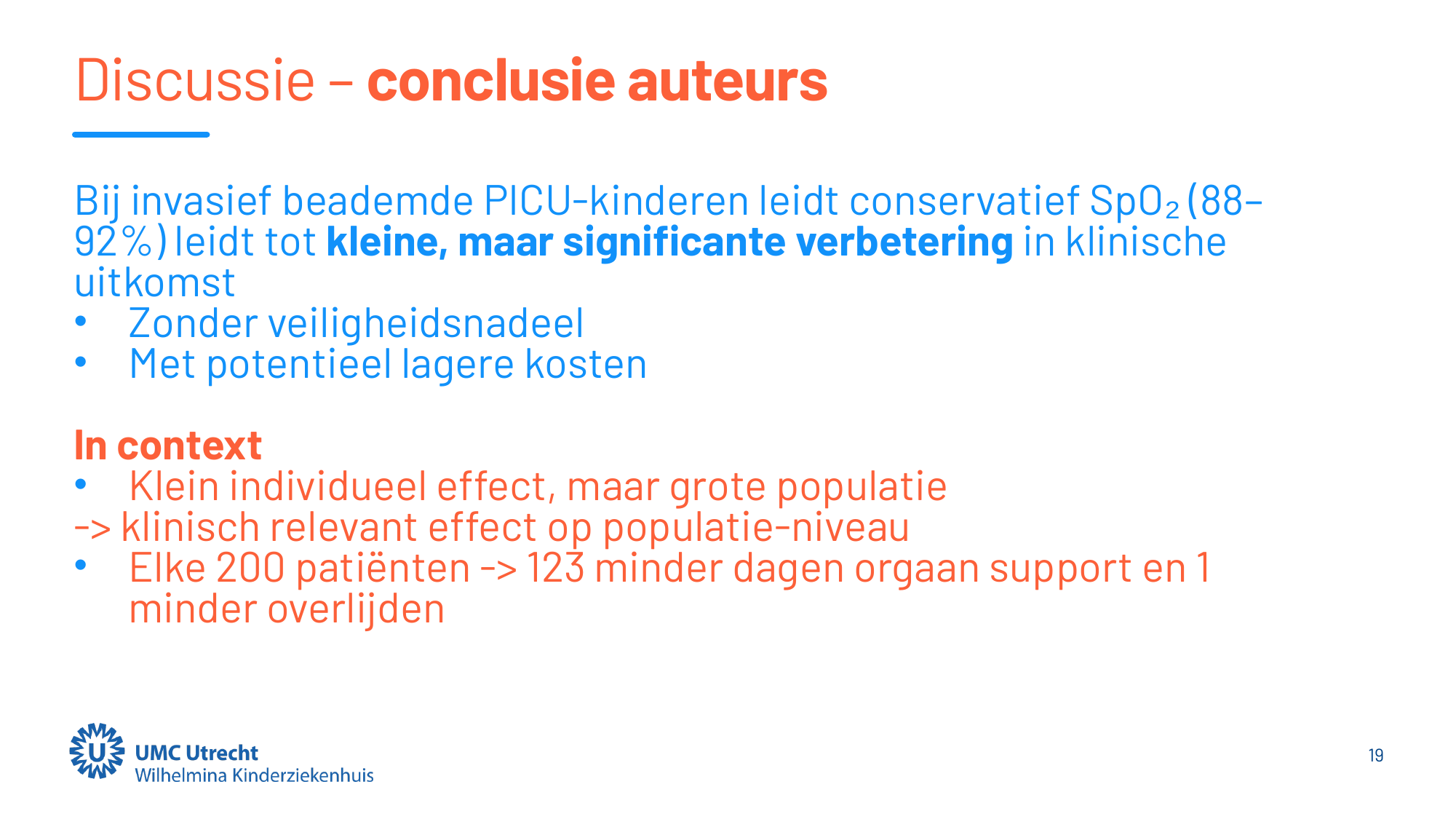

# Discussie – conclusie auteurs
Bij invasief beademde PICU-kinderen leidt conservatief SpO₂ (88–92%) leidt tot kleine, maar significante verbetering in klinische uitkomst
Zonder veiligheidsnadeel
Met potentieel lagere kosten

In context
Klein individueel effect, maar grote populatie
-> klinisch relevant effect op populatie-niveau
Elke 200 patiënten -> 123 minder dagen orgaan support en 1 minder overlijden

19